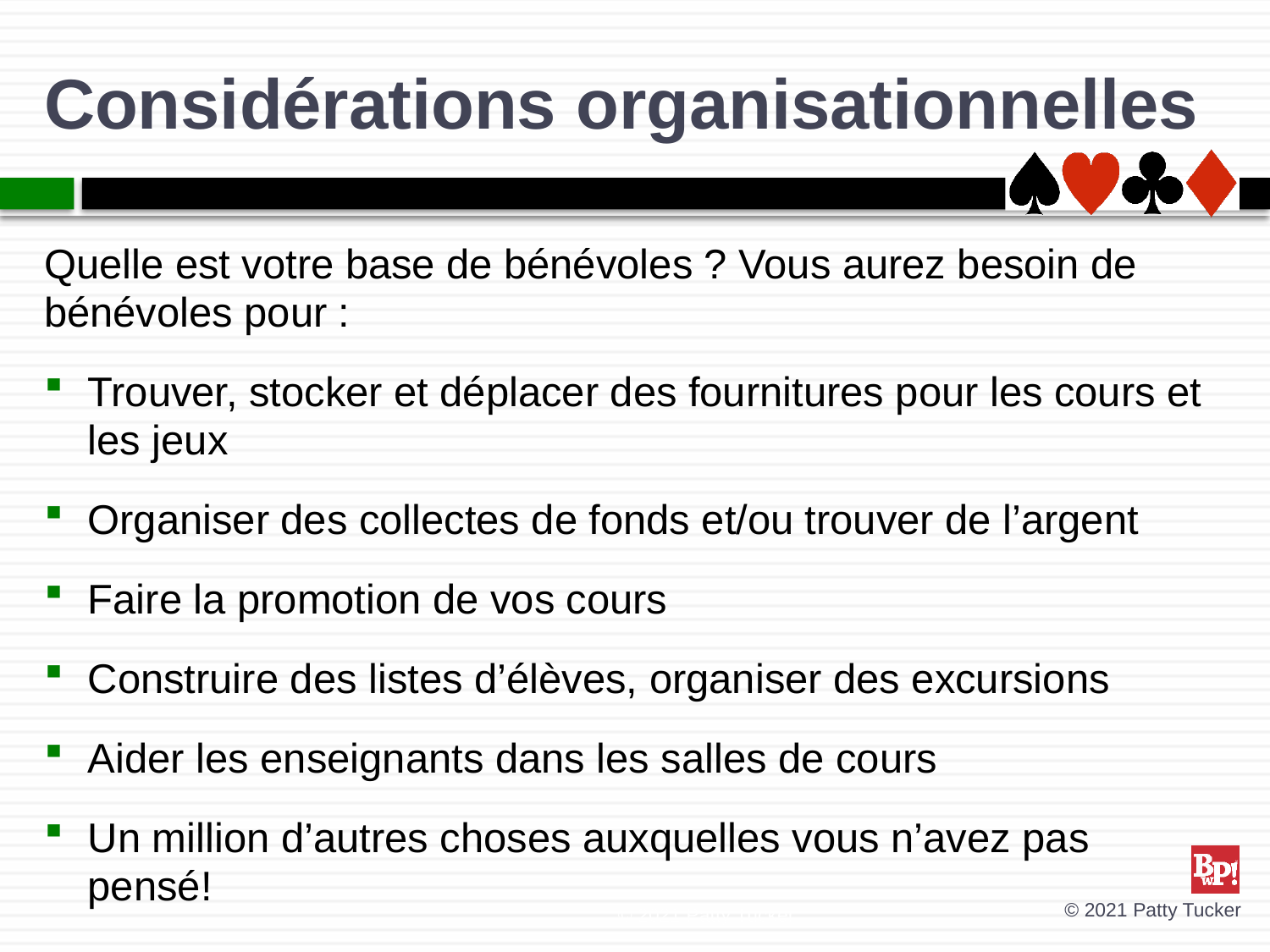

# Considérations organisationnelles
Quelle est votre base de bénévoles ? Vous aurez besoin de bénévoles pour :
Trouver, stocker et déplacer des fournitures pour les cours et les jeux
Organiser des collectes de fonds et/ou trouver de l’argent
Faire la promotion de vos cours
Construire des listes d’élèves, organiser des excursions
Aider les enseignants dans les salles de cours
Un million d’autres choses auxquelles vous n’avez pas pensé!

© 2021 Patty Tucker
© 2021 Patty Tucker